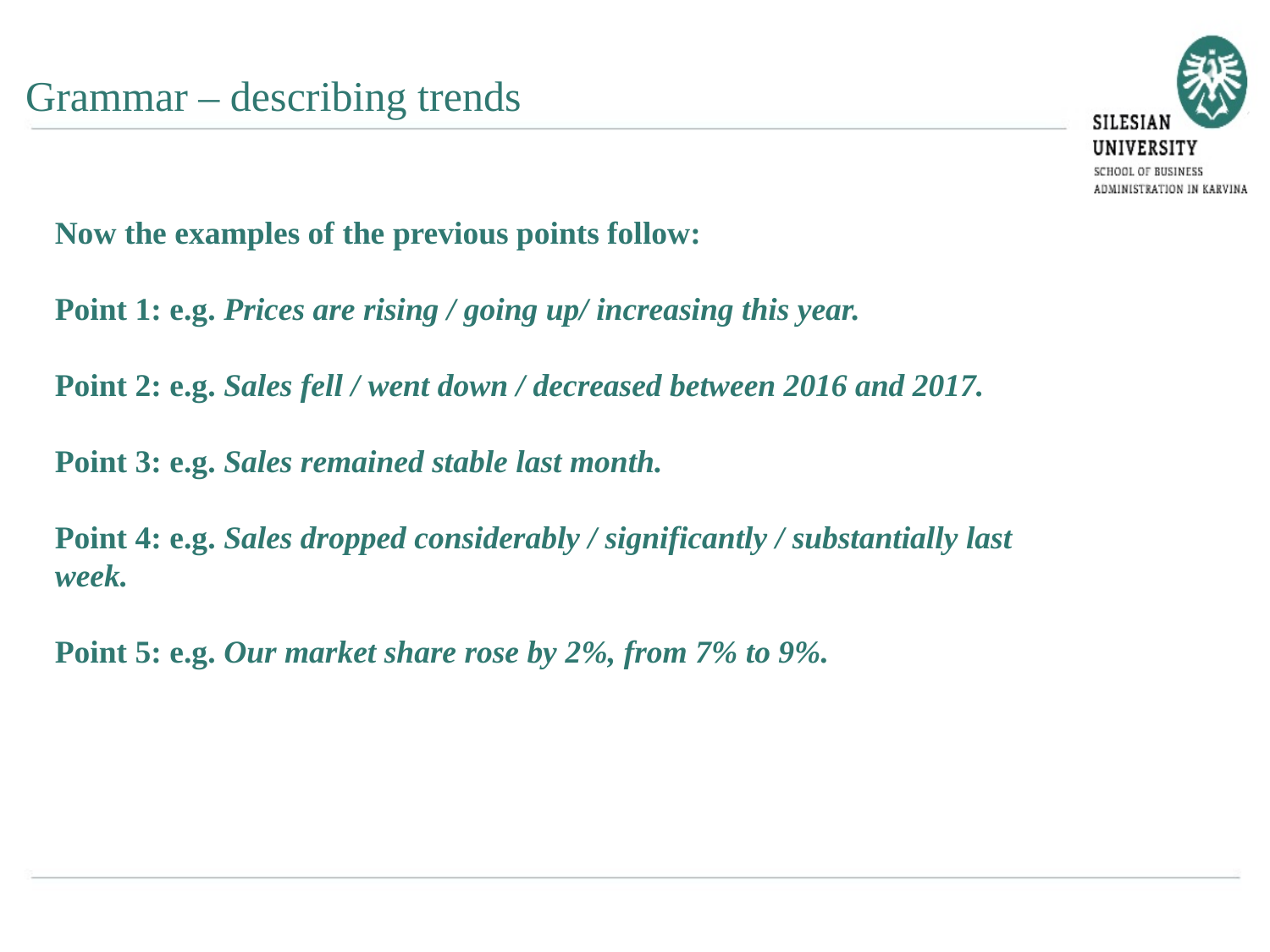

Grammar – describing trends
Now the examples of the previous points follow:

Point 1: e.g. Prices are rising / going up/ increasing this year.

Point 2: e.g. Sales fell / went down / decreased between 2016 and 2017.

Point 3: e.g. Sales remained stable last month.

Point 4: e.g. Sales dropped considerably / significantly / substantially last week.

Point 5: e.g. Our market share rose by 2%, from 7% to 9%.